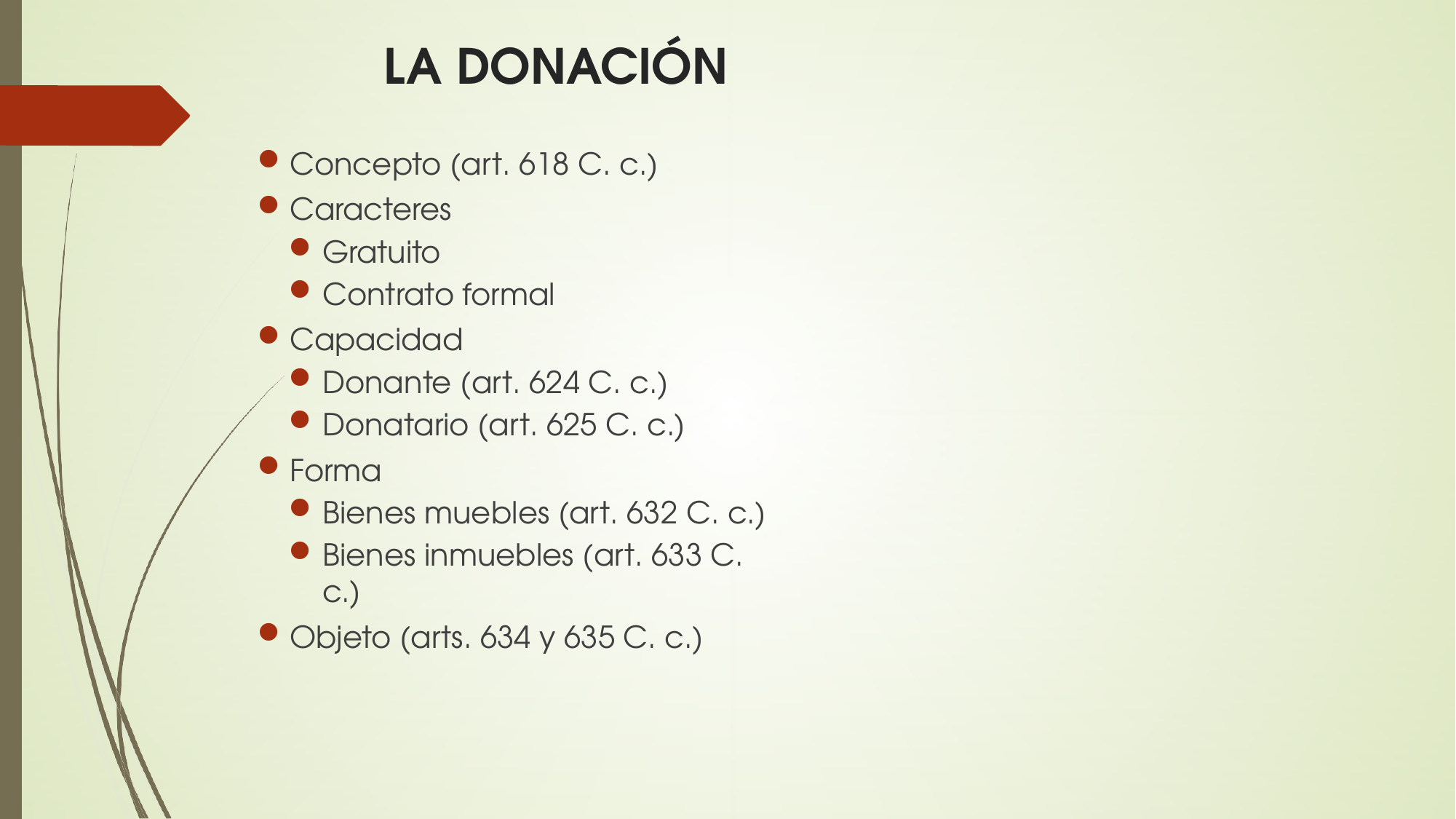

# LA DONACIÓN
Concepto (art. 618 C. c.)
Caracteres
Gratuito
Contrato formal
Capacidad
Donante (art. 624 C. c.)
Donatario (art. 625 C. c.)
Forma
Bienes muebles (art. 632 C. c.)
Bienes inmuebles (art. 633 C. c.)
Objeto (arts. 634 y 635 C. c.)